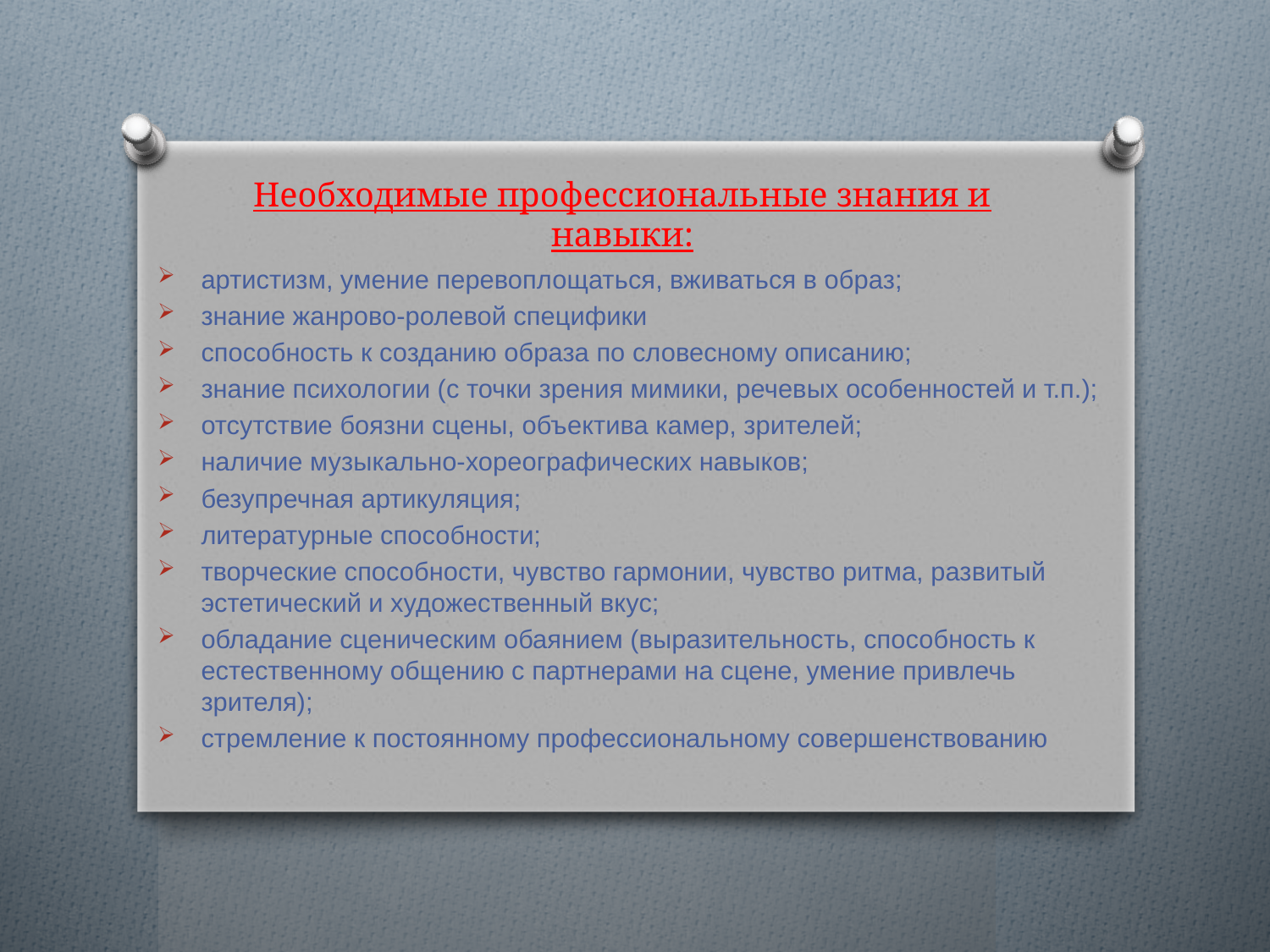

# Необходимые профессиональные знания и навыки:
артистизм, умение перевоплощаться, вживаться в образ;
знание жанрово-ролевой специфики
способность к созданию образа по словесному описанию;
знание психологии (с точки зрения мимики, речевых особенностей и т.п.);
отсутствие боязни сцены, объектива камер, зрителей;
наличие музыкально-хореографических навыков;
безупречная артикуляция;
литературные способности;
творческие способности, чувство гармонии, чувство ритма, развитый эстетический и художественный вкус;
обладание сценическим обаянием (выразительность, способность к естественному общению с партнерами на сцене, умение привлечь зрителя);
стремление к постоянному профессиональному совершенствованию